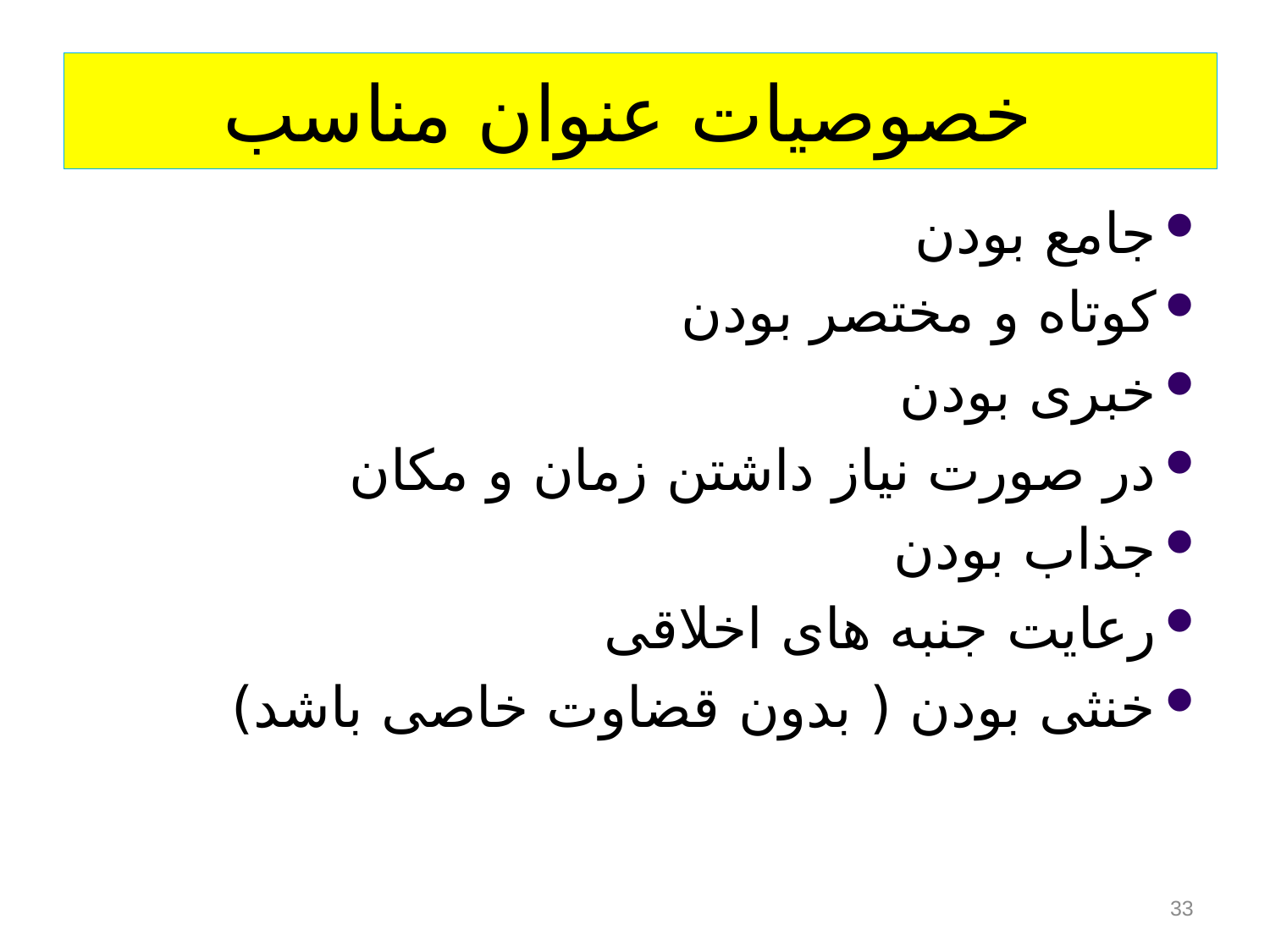

# خصوصیات عنوان مناسب
جامع بودن
کوتاه و مختصر بودن
خبری بودن
در صورت نیاز داشتن زمان و مکان
جذاب بودن
رعایت جنبه های اخلاقی
خنثی بودن ( بدون قضاوت خاصی باشد)

33